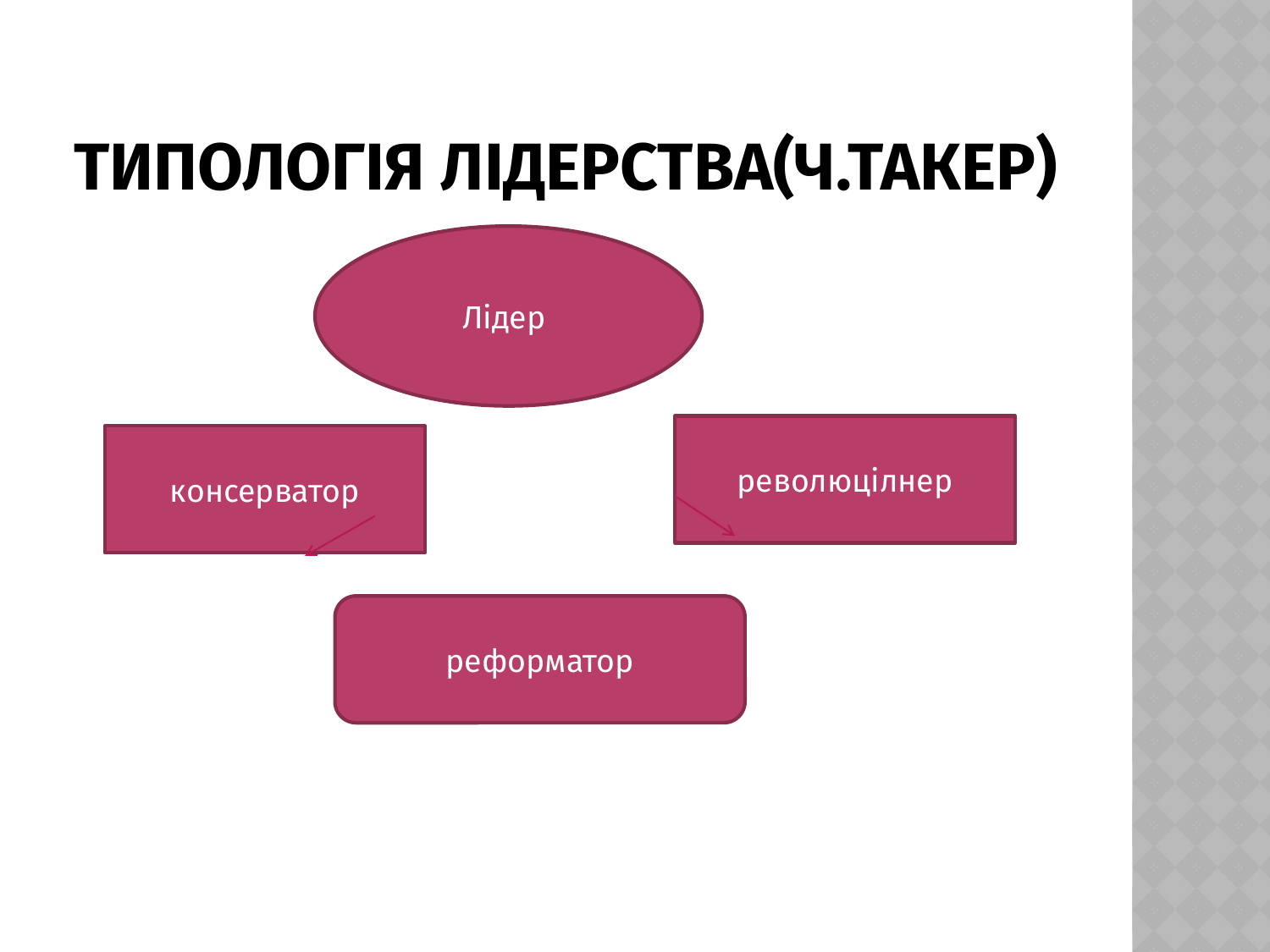

# Типологія лідерства(Ч.Такер)

Лідер
революцілнер
консерватор
реформатор